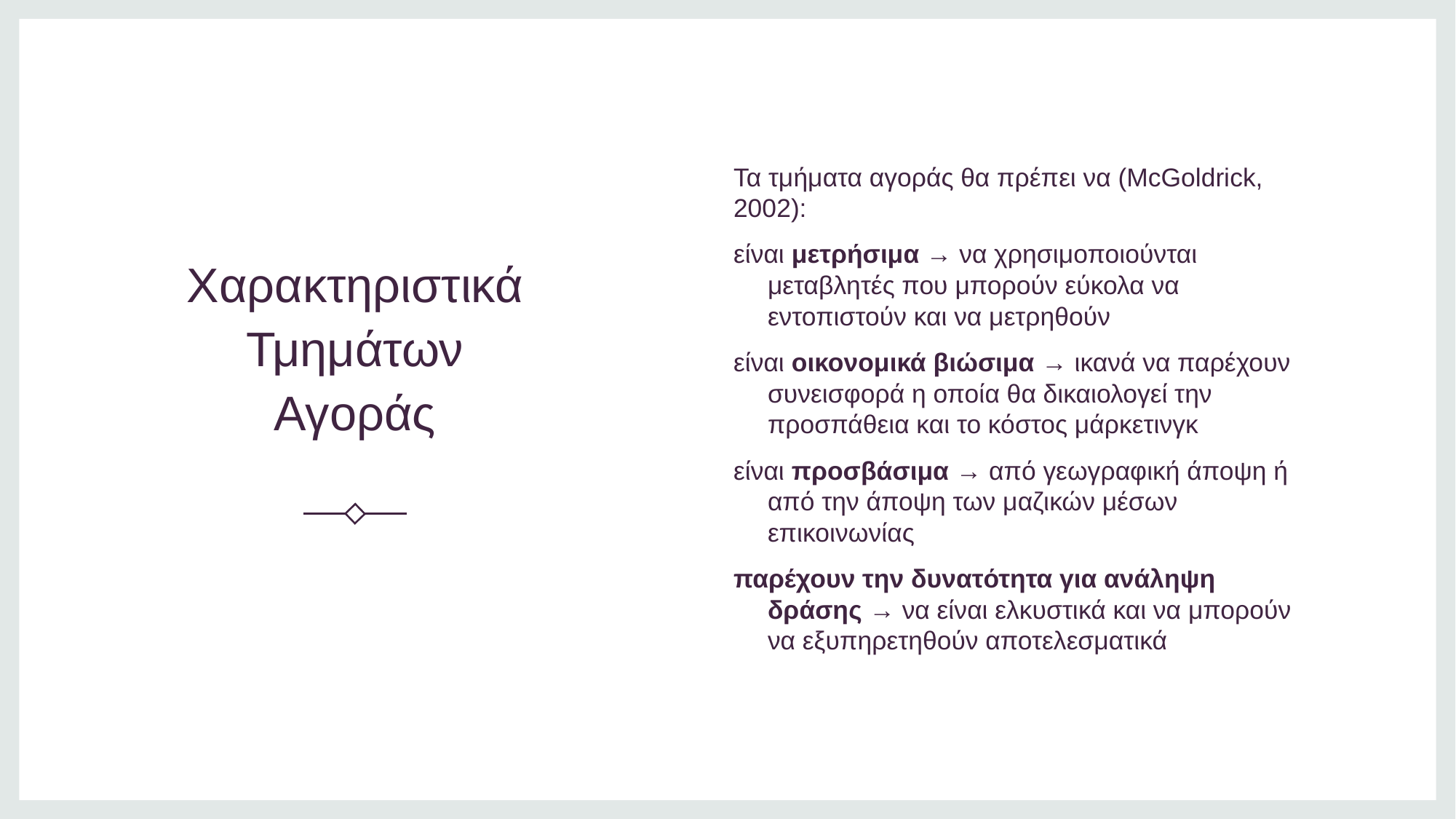

Χαρακτηριστικά Τμημάτων Αγοράς
Τα τμήματα αγοράς θα πρέπει να (McGoldrick, 2002):
είναι μετρήσιμα → να χρησιμοποιούνται μεταβλητές που μπορούν εύκολα να εντοπιστούν και να μετρηθούν
είναι οικονομικά βιώσιμα → ικανά να παρέχουν συνεισφορά η οποία θα δικαιολογεί την προσπάθεια και το κόστος μάρκετινγκ
είναι προσβάσιμα → από γεωγραφική άποψη ή από την άποψη των μαζικών μέσων επικοινωνίας
παρέχουν την δυνατότητα για ανάληψη δράσης → να είναι ελκυστικά και να μπορούν να εξυπηρετηθούν αποτελεσματικά